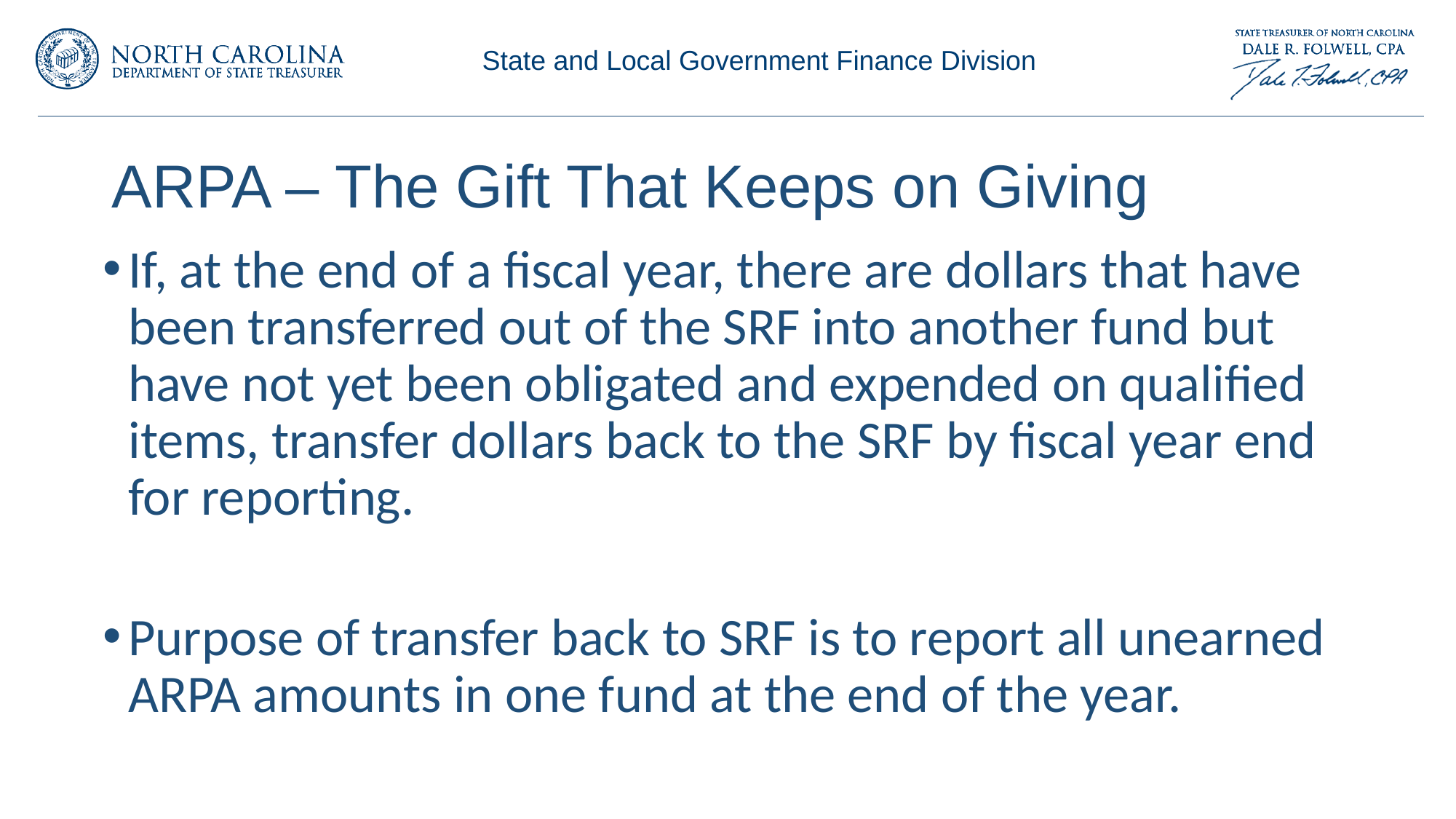

# ARPA – The Gift That Keeps on Giving
If, at the end of a fiscal year, there are dollars that have been transferred out of the SRF into another fund but have not yet been obligated and expended on qualified items, transfer dollars back to the SRF by fiscal year end for reporting.

Purpose of transfer back to SRF is to report all unearned ARPA amounts in one fund at the end of the year.